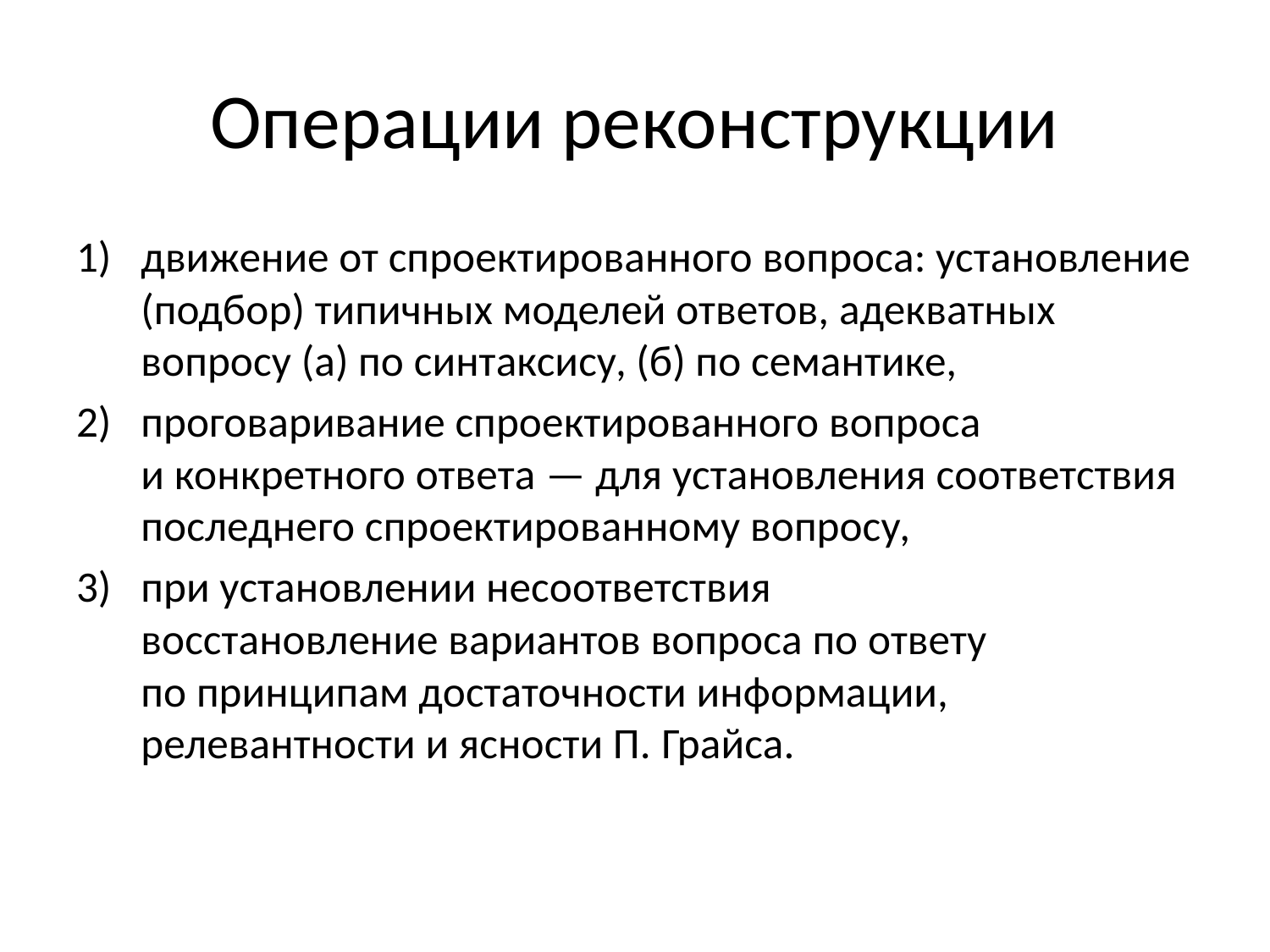

# Операции реконструкции
движение от спроектированного вопроса: установление (подбор) типичных моделей ответов, адекватных вопросу (а) по синтаксису, (б) по семантике,
проговаривание спроектированного вопроса
и конкретного ответа — для установления соответствия последнего спроектированному вопросу,
при установлении несоответствия
восстановление вариантов вопроса по ответу
по принципам достаточности информации, релевантности и ясности П. Грайса.